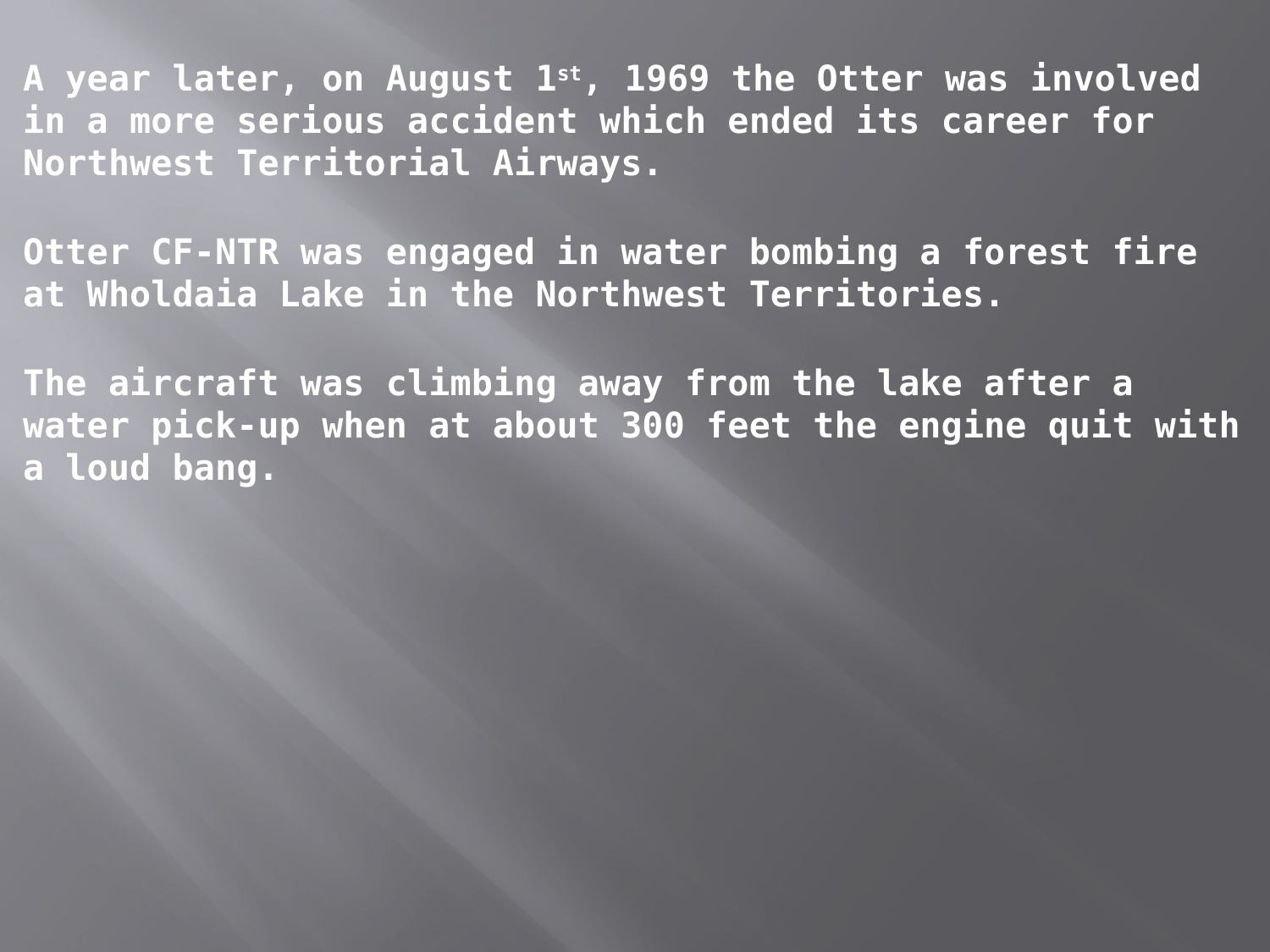

A year later, on August 1st, 1969 the Otter was involved in a more serious accident which ended its career for Northwest Territorial Airways.

Otter CF-NTR was engaged in water bombing a forest fire at Wholdaia Lake in the Northwest Territories.

The aircraft was climbing away from the lake after a water pick-up when at about 300 feet the engine quit with a loud bang.